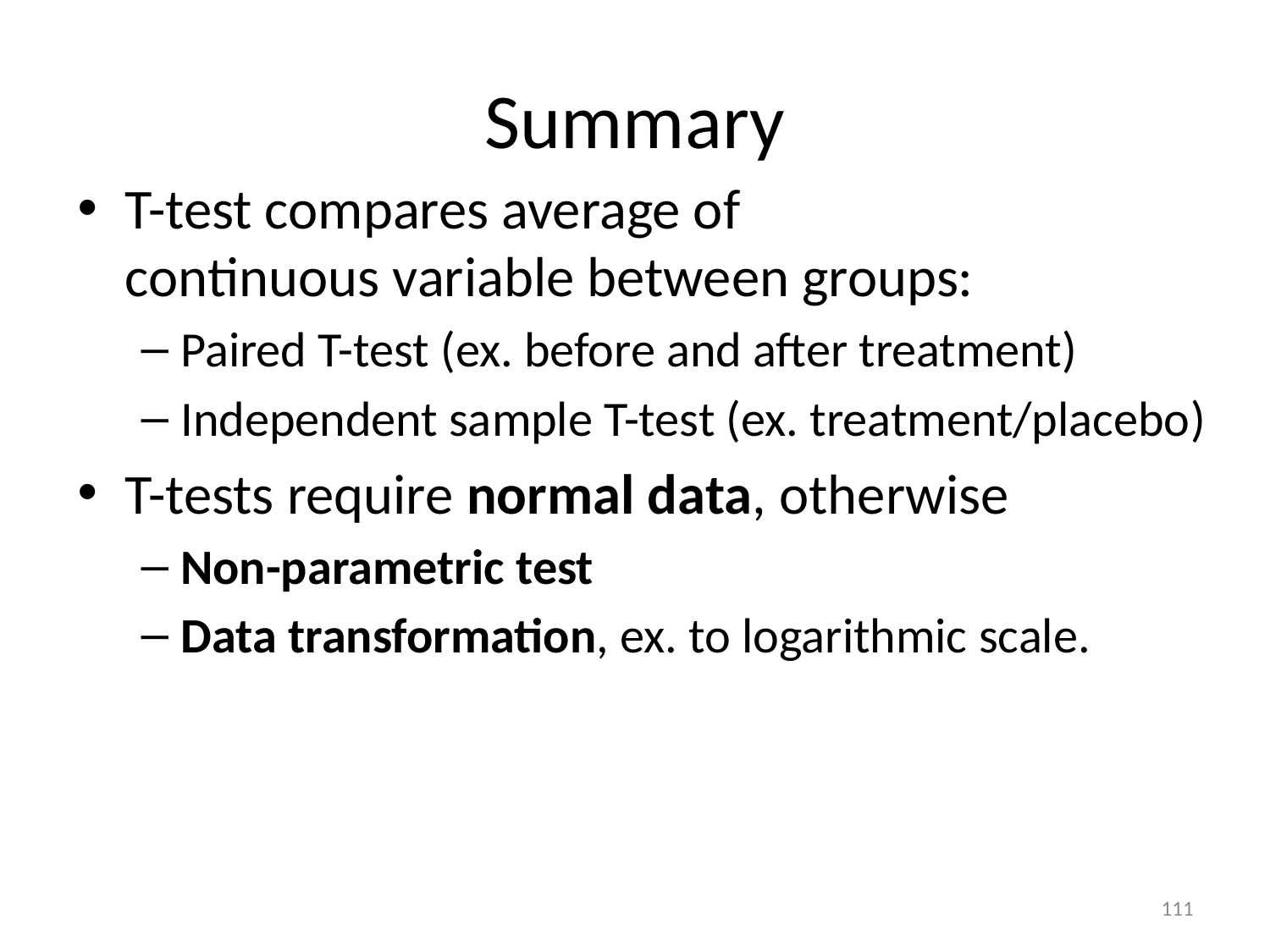

# Summary
T-test compares average of
continuous variable between groups:
Paired T-test (ex. before and after treatment)
Independent sample T-test (ex. treatment/placebo)
T-tests require normal data, otherwise
Non-parametric test
Data transformation, ex. to logarithmic scale.

111